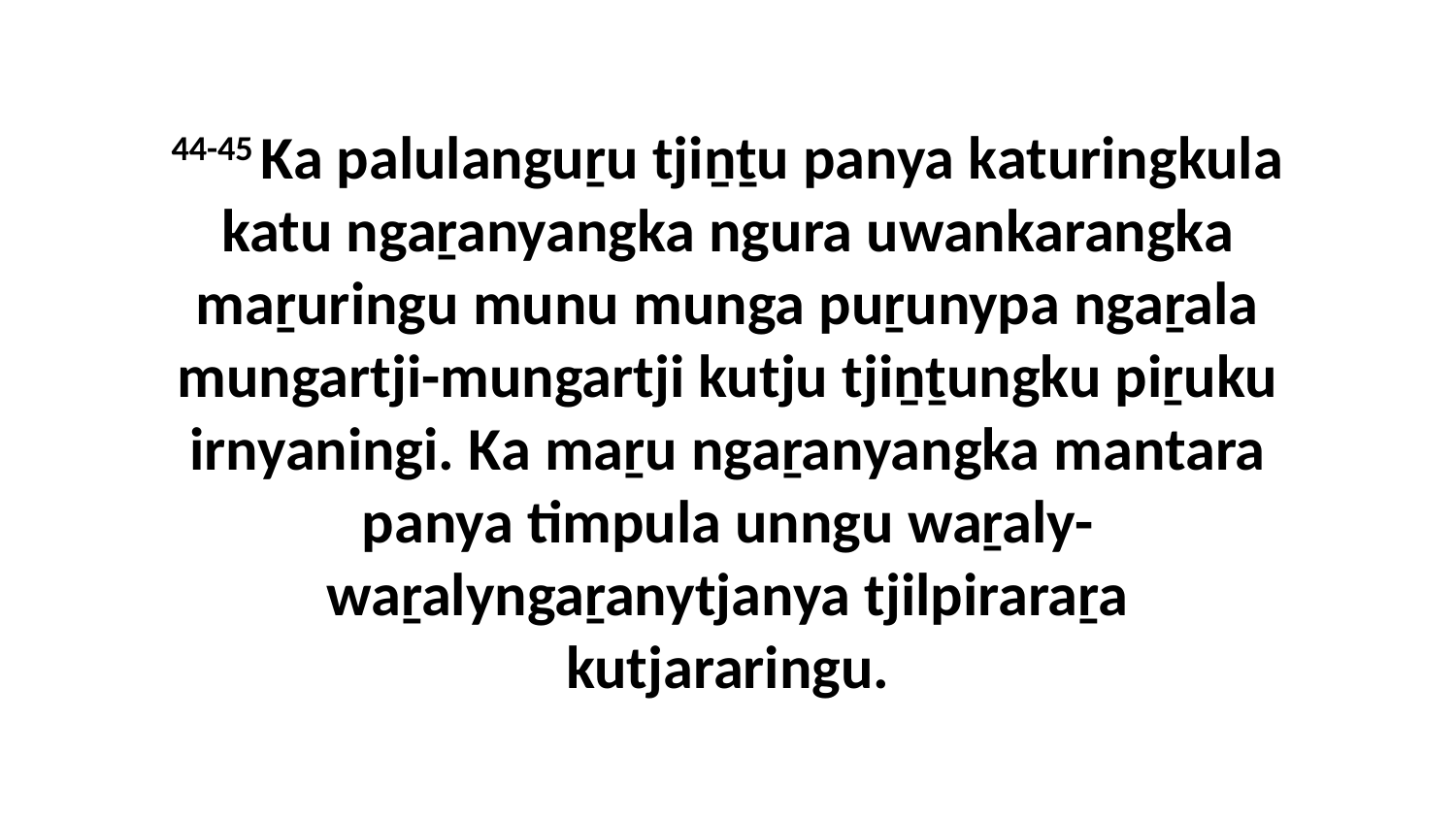

44-45 Ka palulanguṟu tjiṉṯu panya katuringkula katu ngaṟanyangka ngura uwankarangka maṟuringu munu munga puṟunypa ngaṟala mungartji-mungartji kutju tjiṉṯungku piṟuku irnyaningi. Ka maṟu ngaṟanyangka mantara panya timpula unngu waṟaly-waṟalyngaṟanytjanya tjilpiraraṟa kutjararingu.